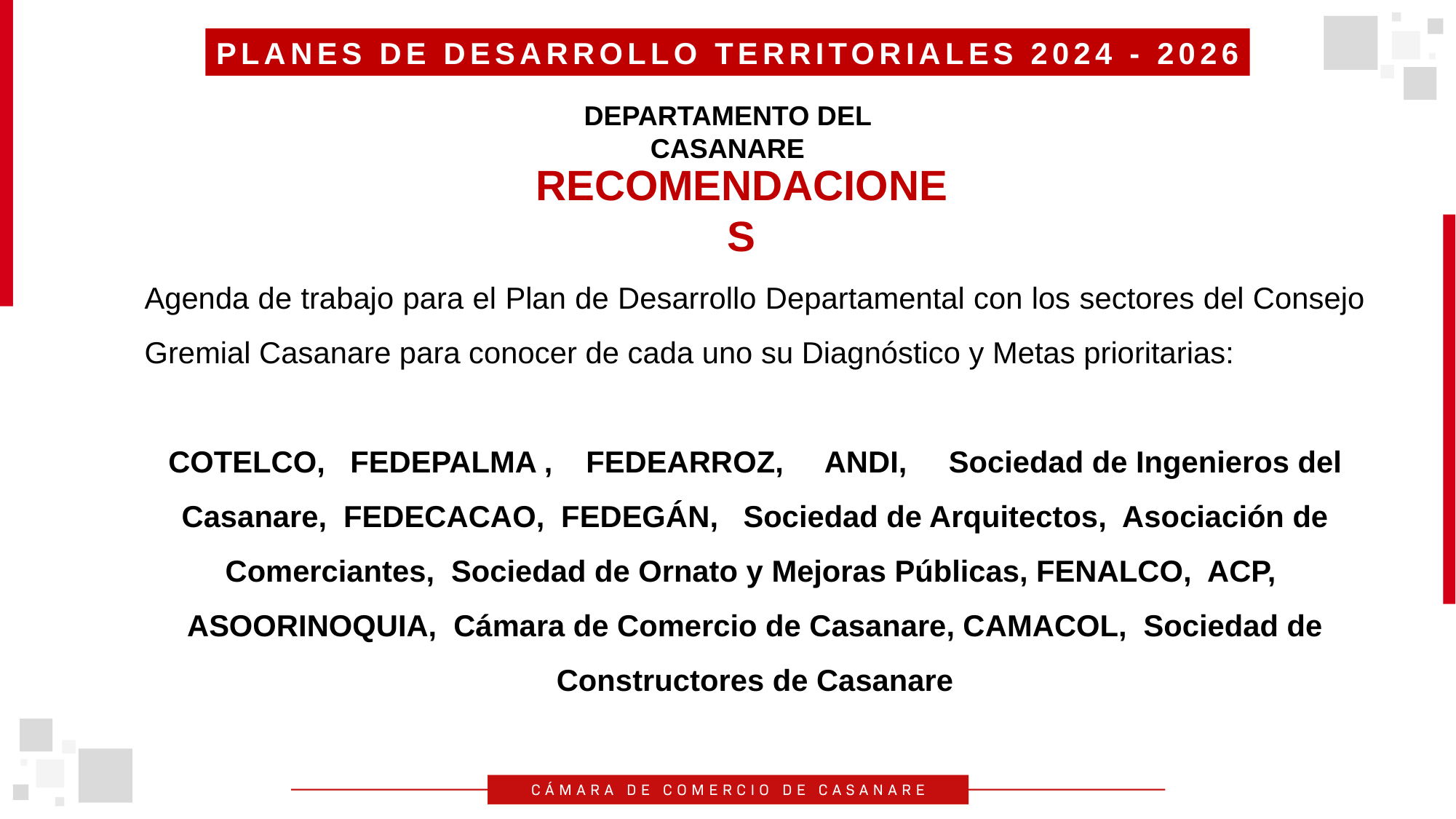

PLANES DE DESARROLLO TERRITORIALES 2024 - 2026
DEPARTAMENTO DEL CASANARE
RECOMENDACIONES
Agenda de trabajo para el Plan de Desarrollo Departamental con los sectores del Consejo Gremial Casanare para conocer de cada uno su Diagnóstico y Metas prioritarias:

COTELCO,   FEDEPALMA ,    FEDEARROZ,     ANDI,     Sociedad de Ingenieros del Casanare,  FEDECACAO,  FEDEGÁN,   Sociedad de Arquitectos,  Asociación de Comerciantes,  Sociedad de Ornato y Mejoras Públicas, FENALCO,  ACP,  ASOORINOQUIA,  Cámara de Comercio de Casanare, CAMACOL,  Sociedad de Constructores de Casanare